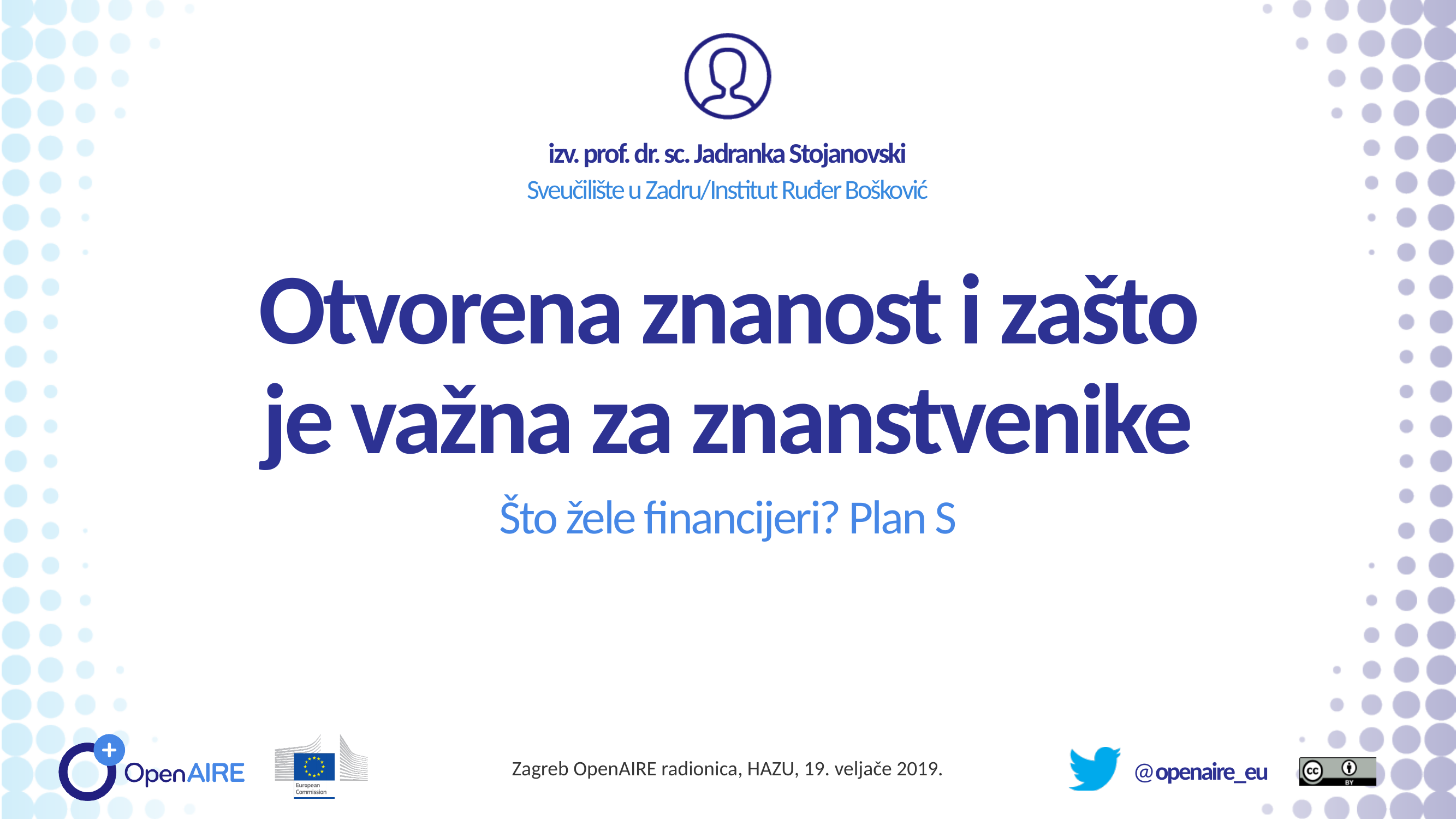

izv. prof. dr. sc. Jadranka Stojanovski
Sveučilište u Zadru/Institut Ruđer Bošković
Otvorena znanost i zašto je važna za znanstvenike
Što žele financijeri? Plan S
Zagreb OpenAIRE radionica, HAZU, 19. veljače 2019.